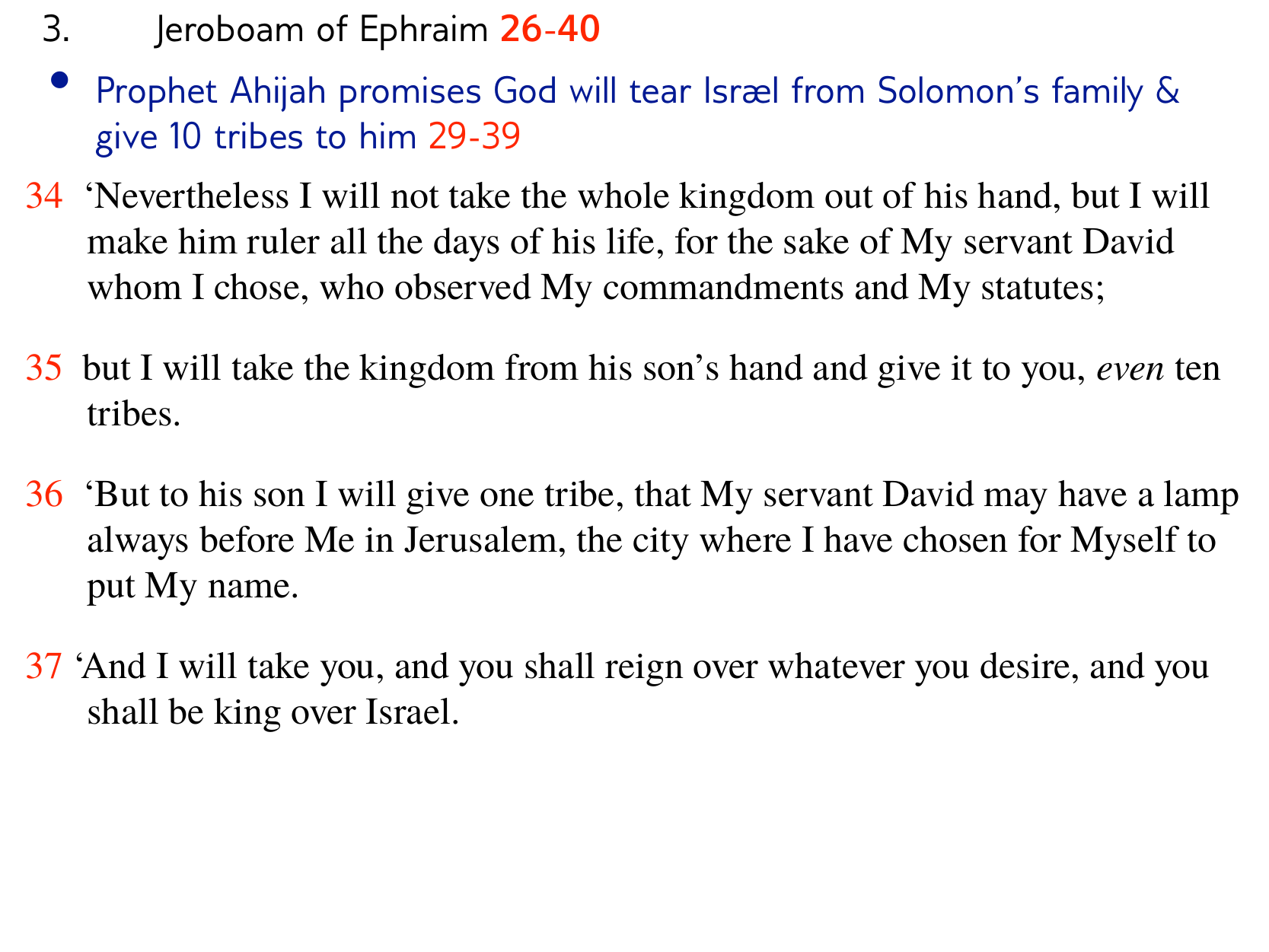

3.	Jeroboam of Ephraim 26-40
Prophet Ahijah promises God will tear Israel from Solomon’s family & give 10 tribes to him 29-39
34  ‘Nevertheless I will not take the whole kingdom out of his hand, but I will make him ruler all the days of his life, for the sake of My servant David whom I chose, who observed My commandments and My statutes;
35  but I will take the kingdom from his son’s hand and give it to you, even ten tribes.
36  ‘But to his son I will give one tribe, that My servant David may have a lamp always before Me in Jerusalem, the city where I have chosen for Myself to put My name.
37 ‘And I will take you, and you shall reign over whatever you desire, and you shall be king over Israel.